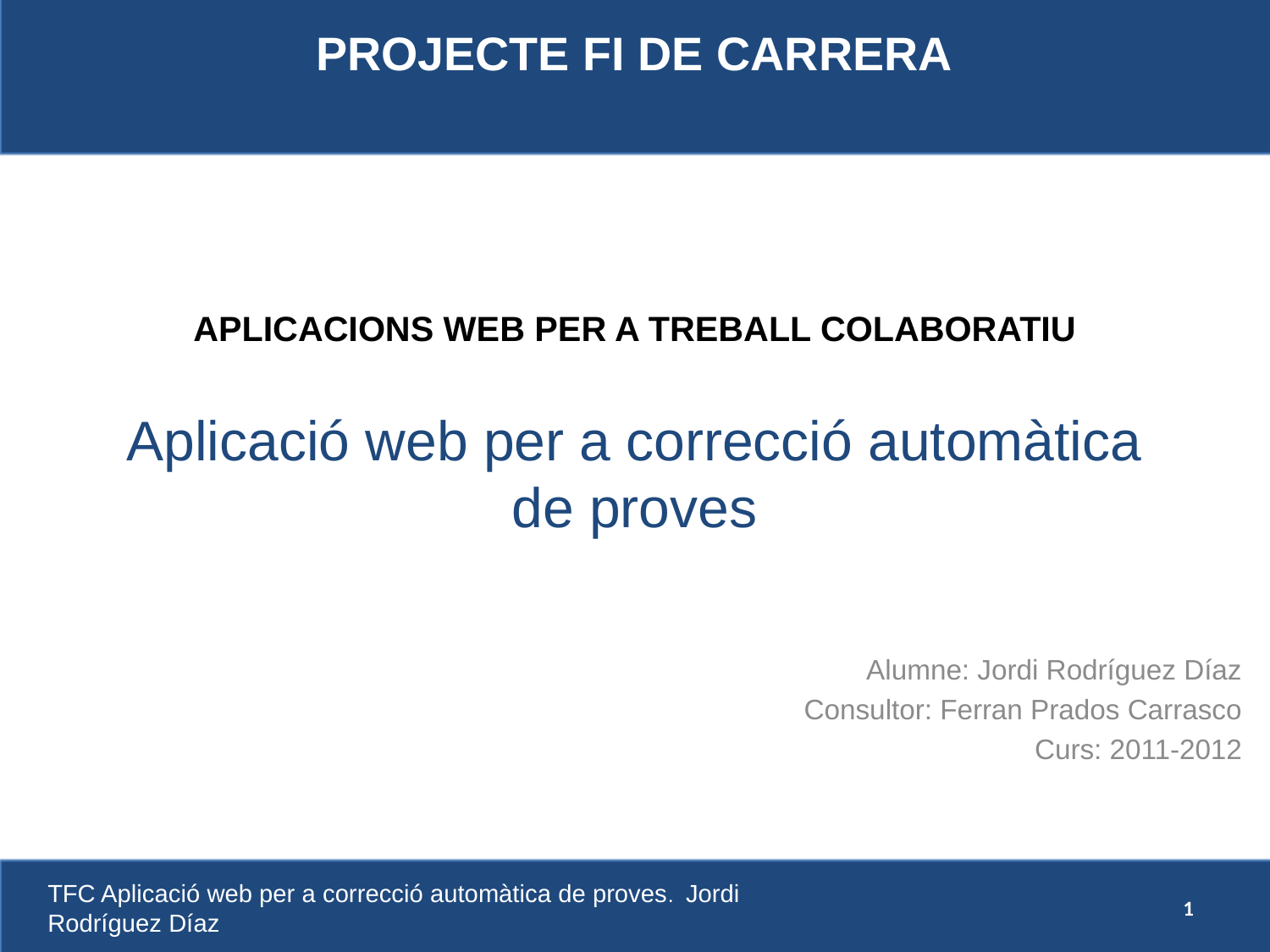

# PROJECTE FI DE CARRERA APLICACIONS WEB PER A TREBALL COLABORATIU Aplicació web per a correcció automàtica de proves
Alumne: Jordi Rodríguez Díaz
Consultor: Ferran Prados Carrasco
Curs: 2011-2012
TFC Aplicació web per a correcció automàtica de proves.  Jordi Rodríguez Díaz
1